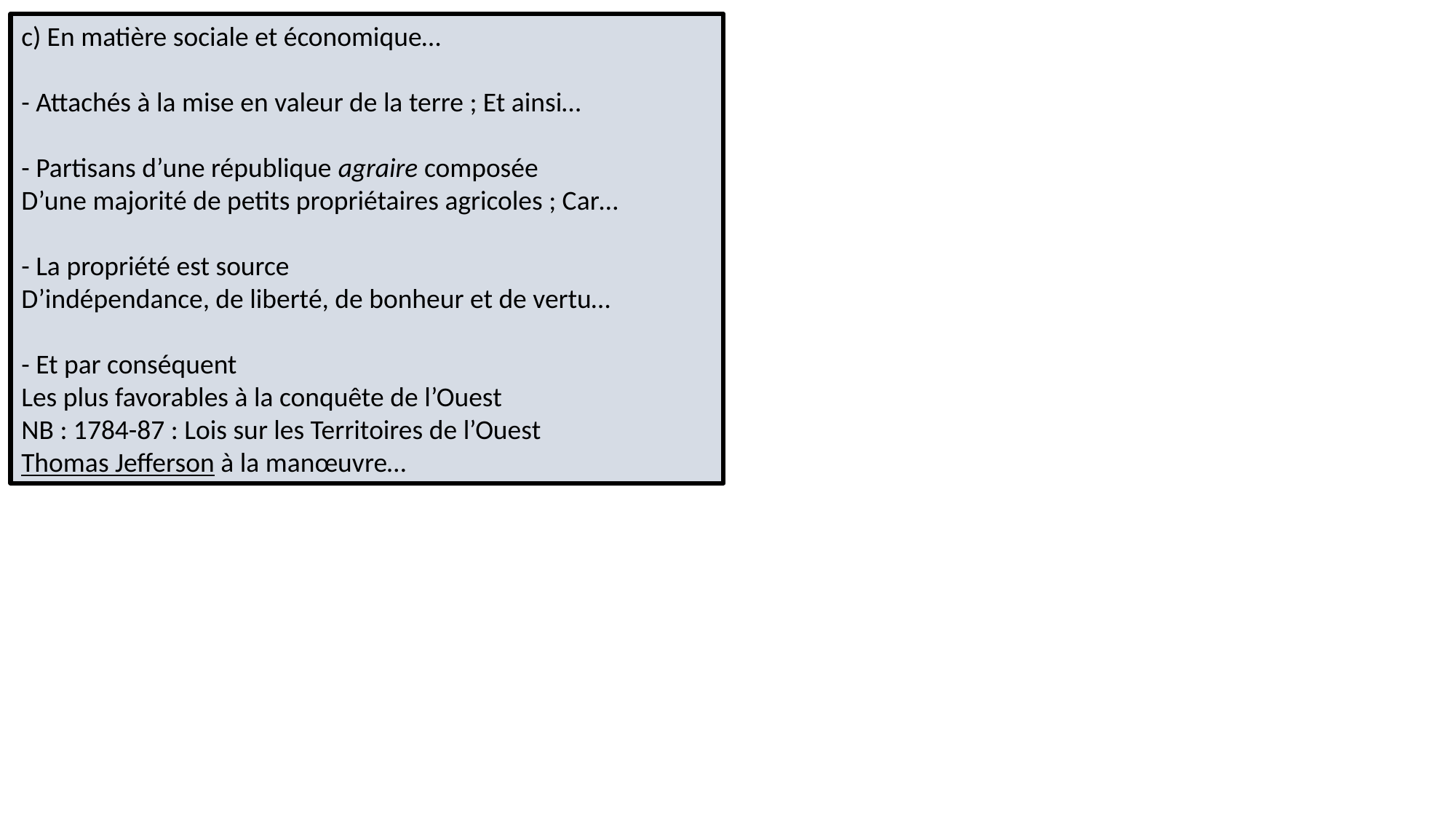

c) En matière sociale et économique…

- Attachés à la mise en valeur de la terre ; Et ainsi…

- Partisans d’une république agraire composée
D’une majorité de petits propriétaires agricoles ; Car…

- La propriété est source
D’indépendance, de liberté, de bonheur et de vertu…

- Et par conséquent
Les plus favorables à la conquête de l’Ouest
NB : 1784-87 : Lois sur les Territoires de l’Ouest
Thomas Jefferson à la manœuvre…